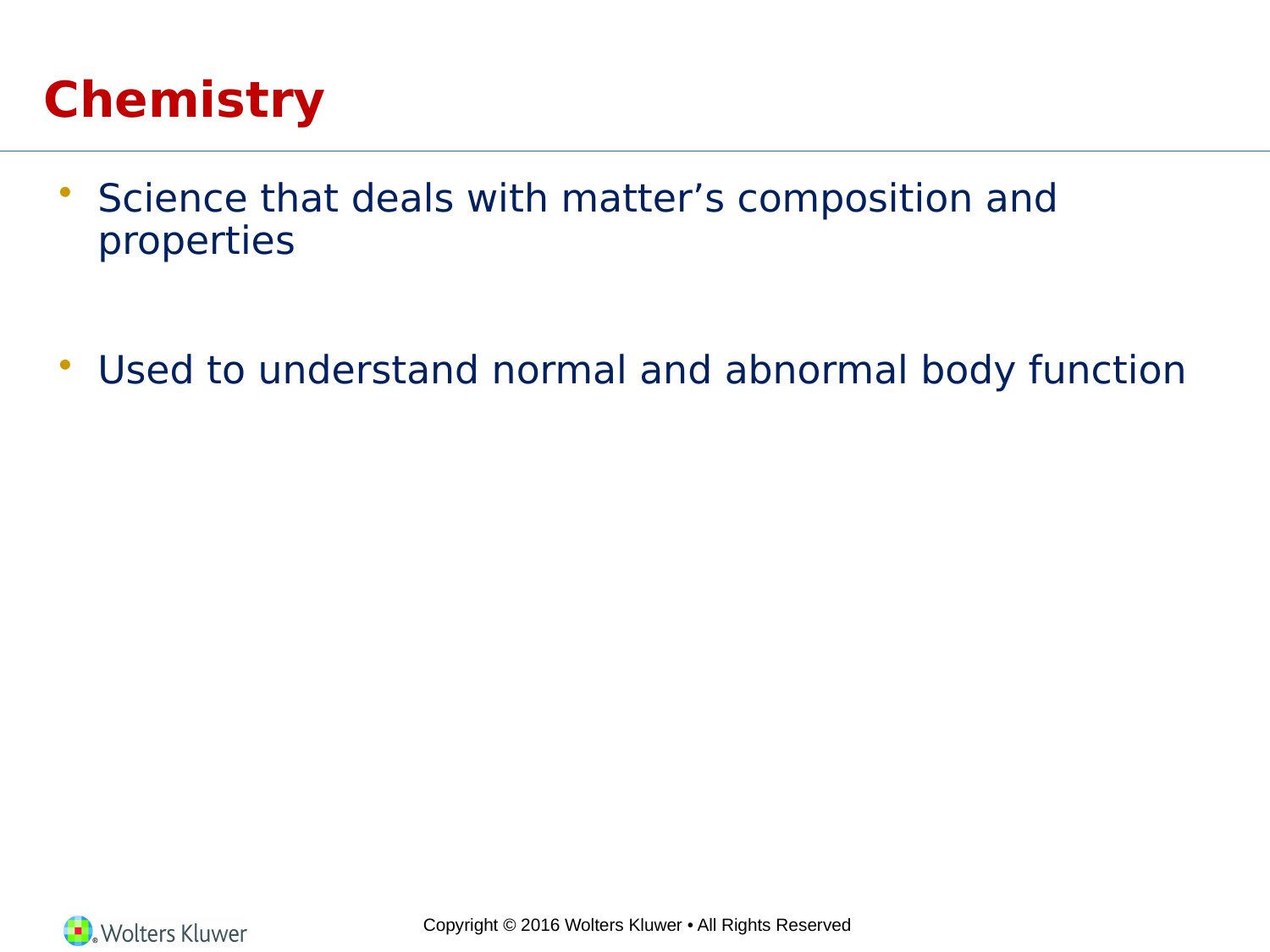

# Chemistry
Science that deals with matter’s composition and properties

Used to understand normal and abnormal body function